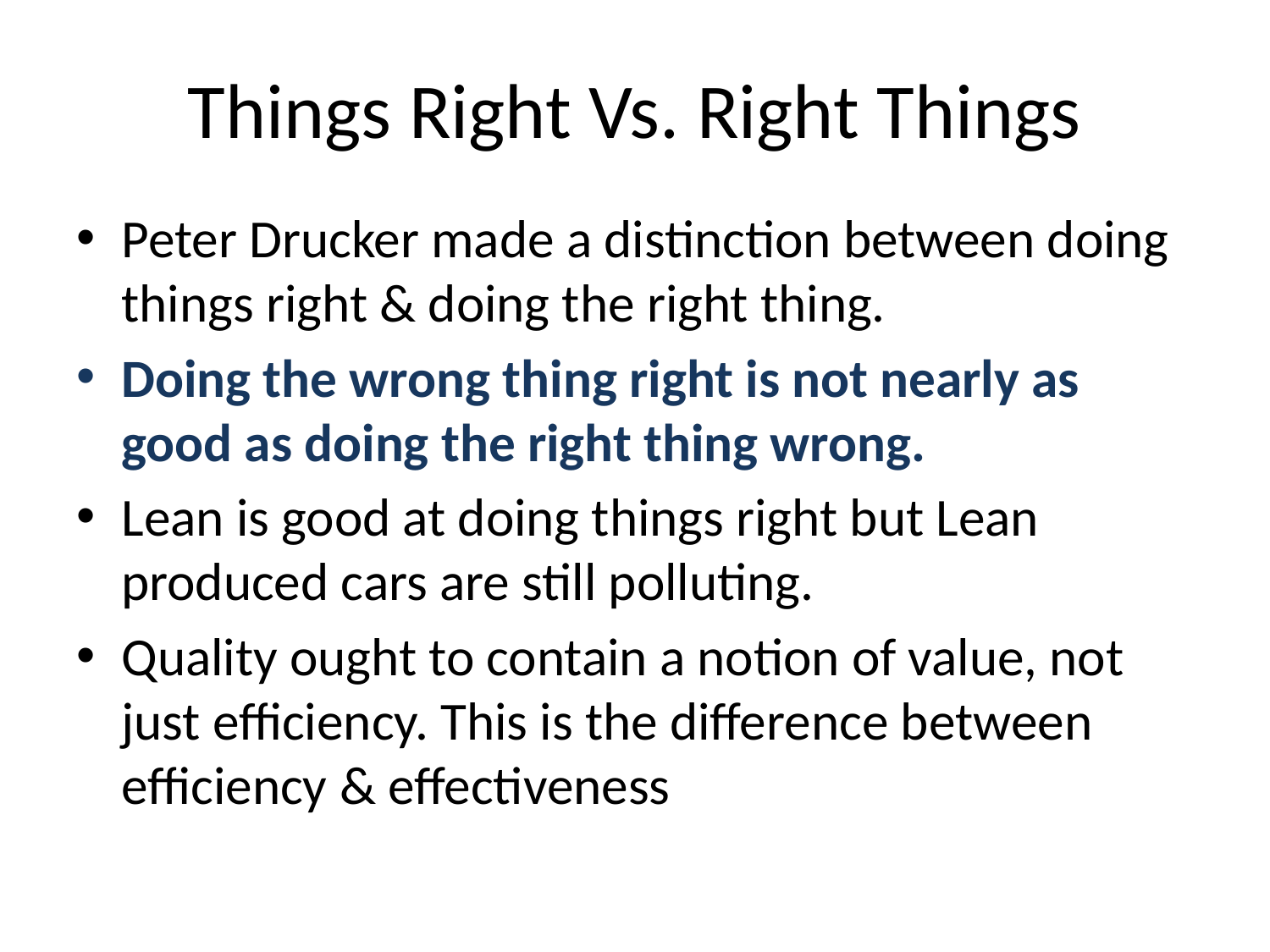

# Things Right Vs. Right Things
Peter Drucker made a distinction between doing things right & doing the right thing.
Doing the wrong thing right is not nearly as good as doing the right thing wrong.
Lean is good at doing things right but Lean produced cars are still polluting.
Quality ought to contain a notion of value, not just efficiency. This is the difference between efficiency & effectiveness